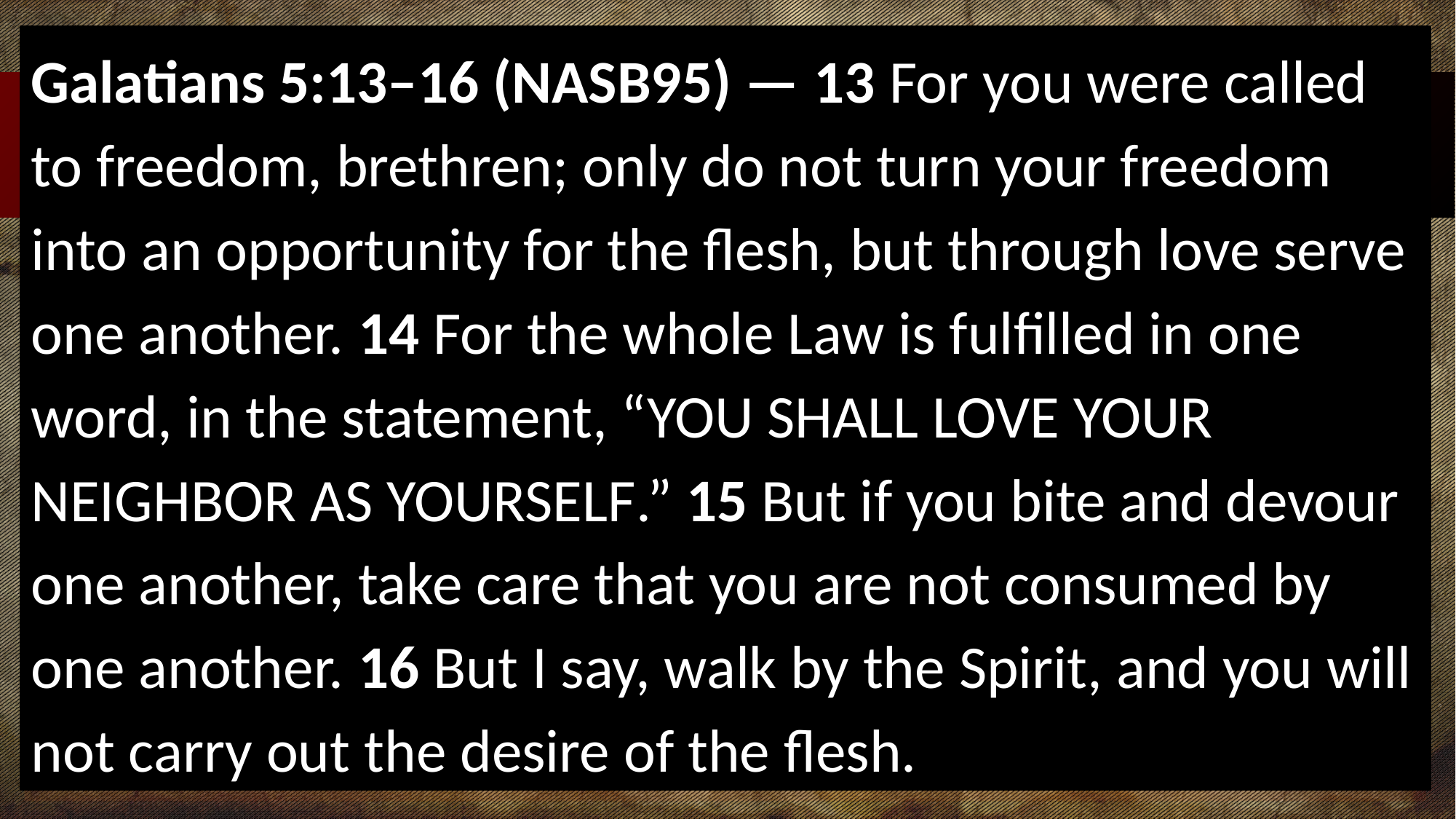

Galatians 5:13–16 (NASB95) — 13 For you were called to freedom, brethren; only do not turn your freedom into an opportunity for the flesh, but through love serve one another. 14 For the whole Law is fulfilled in one word, in the statement, “You shall love your neighbor as yourself.” 15 But if you bite and devour one another, take care that you are not consumed by one another. 16 But I say, walk by the Spirit, and you will not carry out the desire of the flesh.
# If you lean towards Paul
Remember that your faith is best understood by others through the way you live
Enjoy your freedom but don’t flaunt it towards those who are stumbled by it
Use your freedom to glorify God